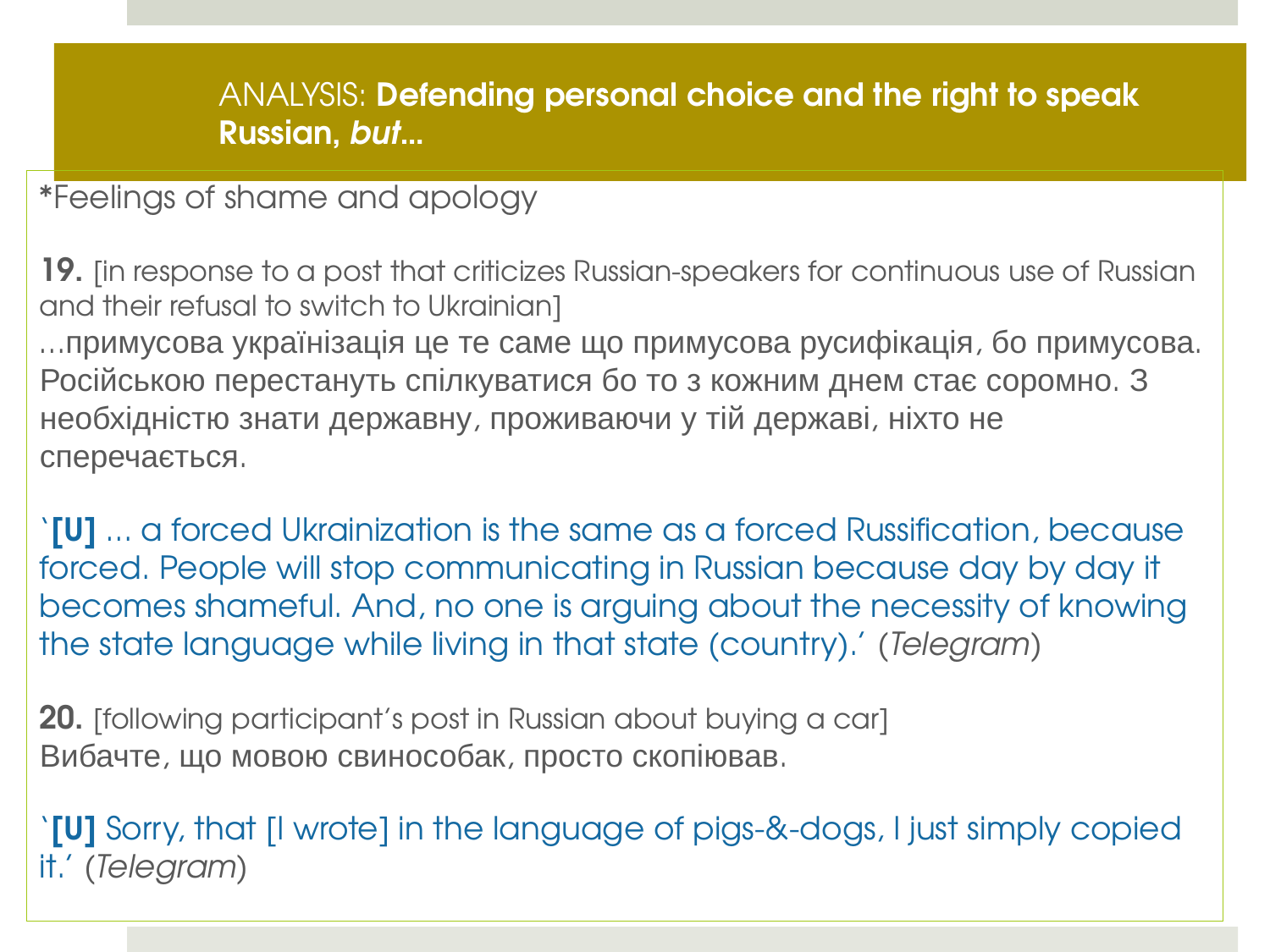

# ANALYSIS: Defending personal choice and the right to speak Russian, but…
*Feelings of shame and apology
19. [in response to a post that criticizes Russian-speakers for continuous use of Russian and their refusal to switch to Ukrainian]
…примусова українізація це те саме що примусова русифікація, бо примусова.
Російською перестануть спілкуватися бо то з кожним днем стає соромно. З необхідністю знати державну, проживаючи у тій державі, ніхто не сперечається.
‘[U] … a forced Ukrainization is the same as a forced Russification, because forced. People will stop communicating in Russian because day by day it becomes shameful. And, no one is arguing about the necessity of knowing the state language while living in that state (country).’ (Telegram)
20. [following participant’s post in Russian about buying a car]
Вибачте, що мовою свинособак, просто скопіював.
‘[U] Sorry, that [I wrote] in the language of pigs-&-dogs, I just simply copied it.’ (Telegram)